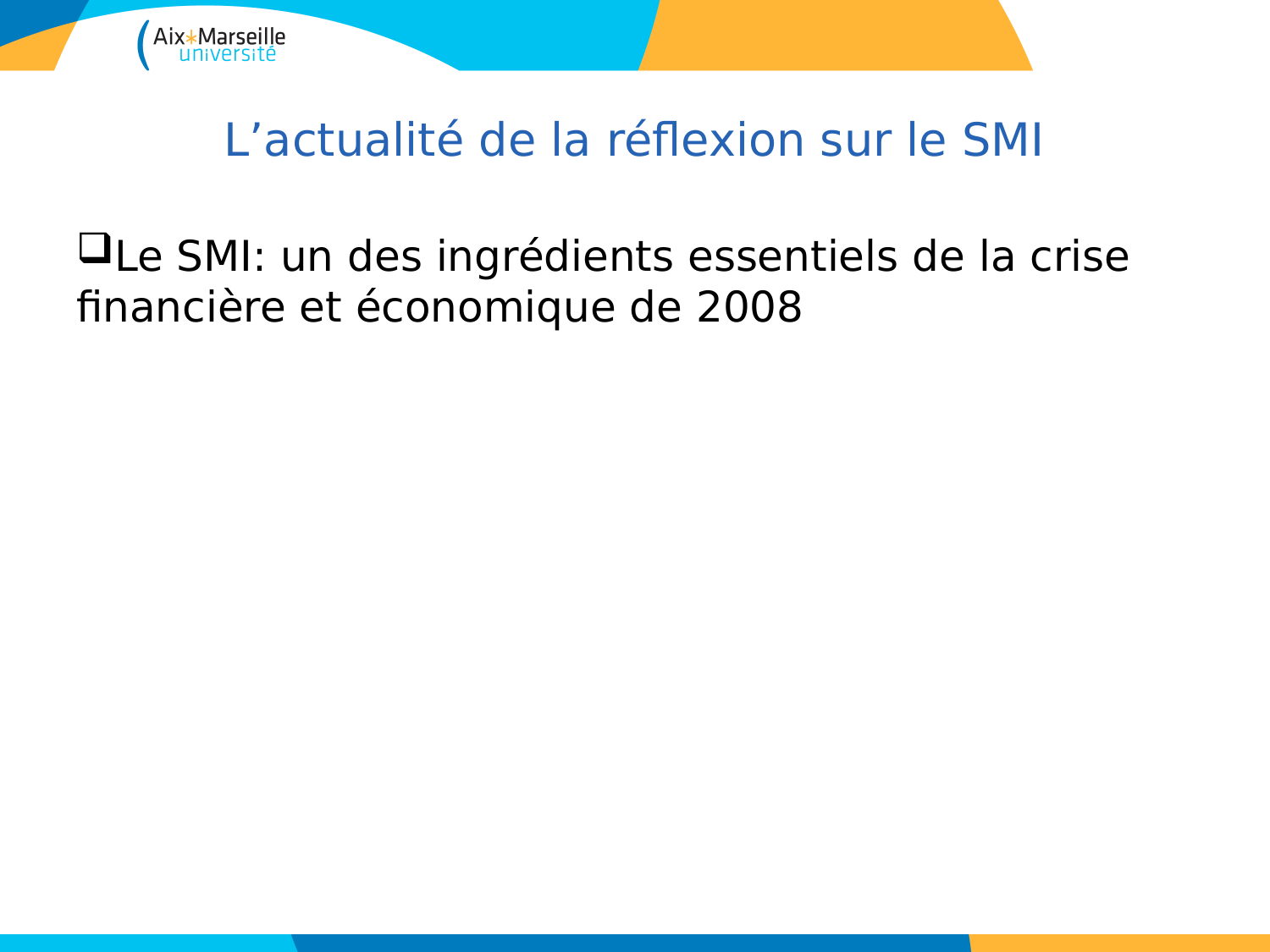

# L’actualité de la réflexion sur le SMI
Le SMI: un des ingrédients essentiels de la crise financière et économique de 2008